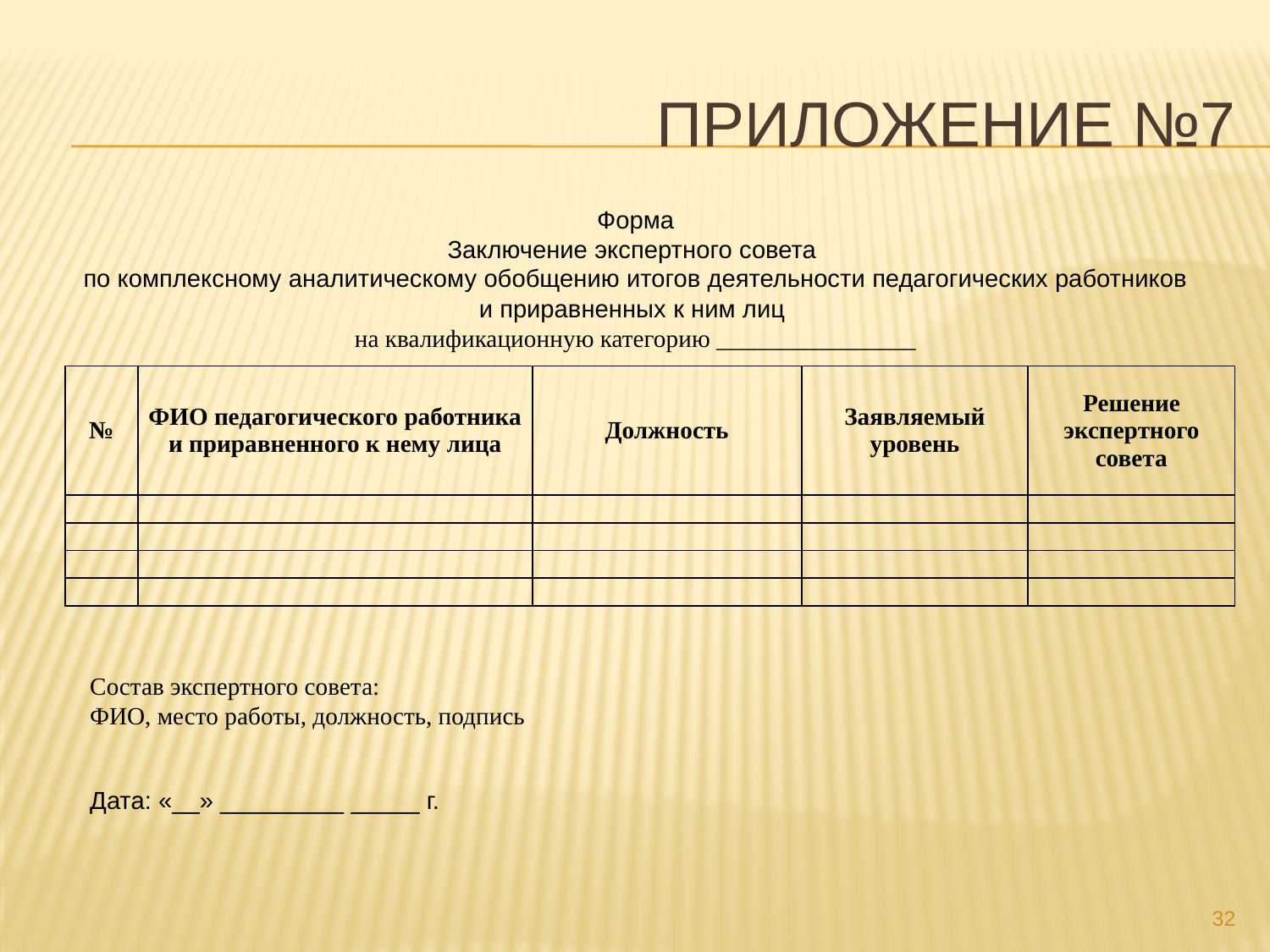

# Приложение №7
Форма
Заключение экспертного совета
по комплексному аналитическому обобщению итогов деятельности педагогических работников
и приравненных к ним лиц
на квалификационную категорию ________________
| № | ФИО педагогического работника и приравненного к нему лица | Должность | Заявляемый уровень | Решение экспертного совета |
| --- | --- | --- | --- | --- |
|  |  |  |  |  |
|  |  |  |  |  |
|  |  |  |  |  |
|  |  |  |  |  |
Состав экспертного совета:
ФИО, место работы, должность, подпись

Дата: «__» _________ _____ г.
32